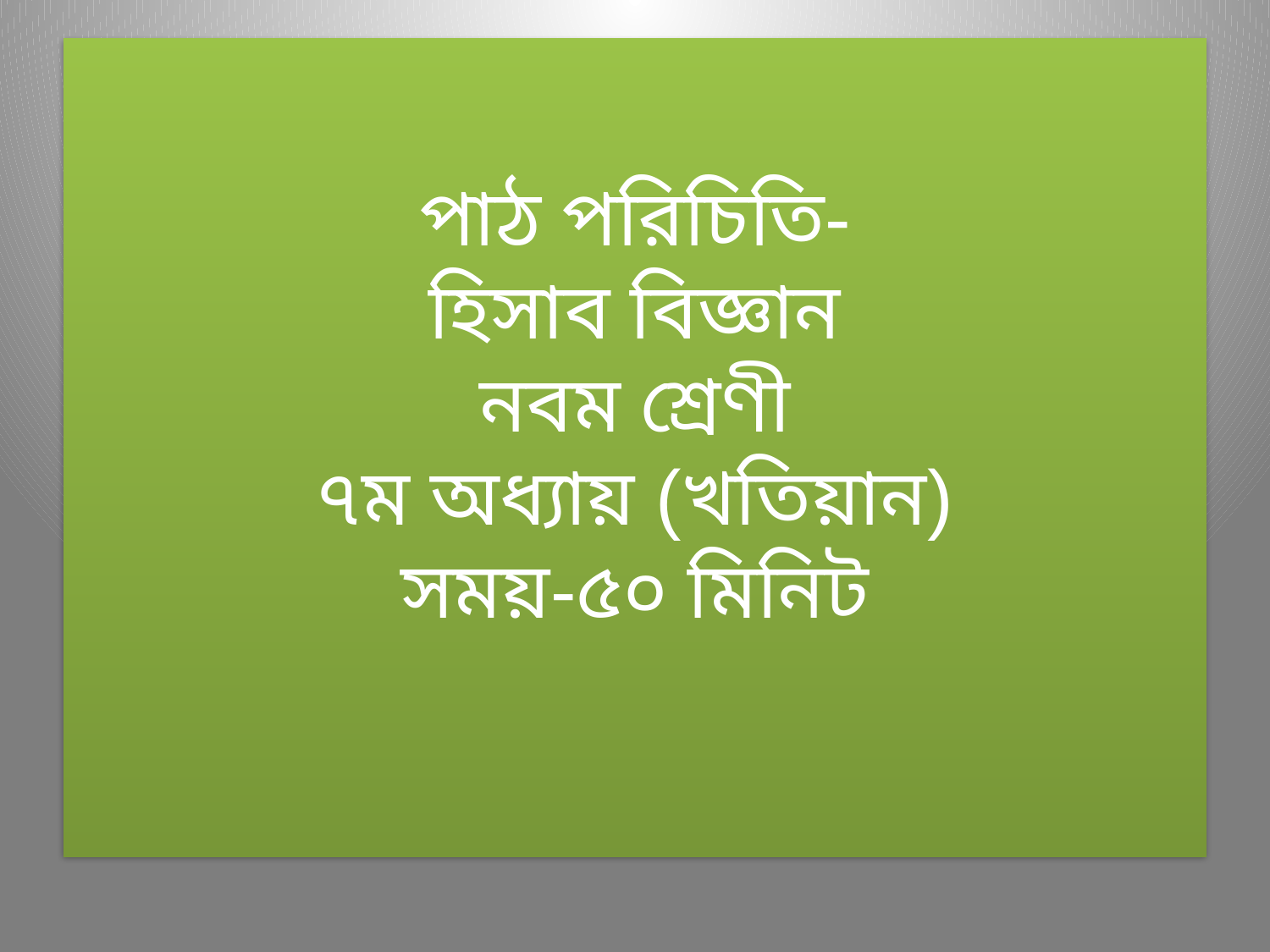

# পাঠ পরিচিতি- হিসাব বিজ্ঞান নবম শ্রেণী ৭ম অধ্যায় (খতিয়ান) সময়-৫০ মিনিট